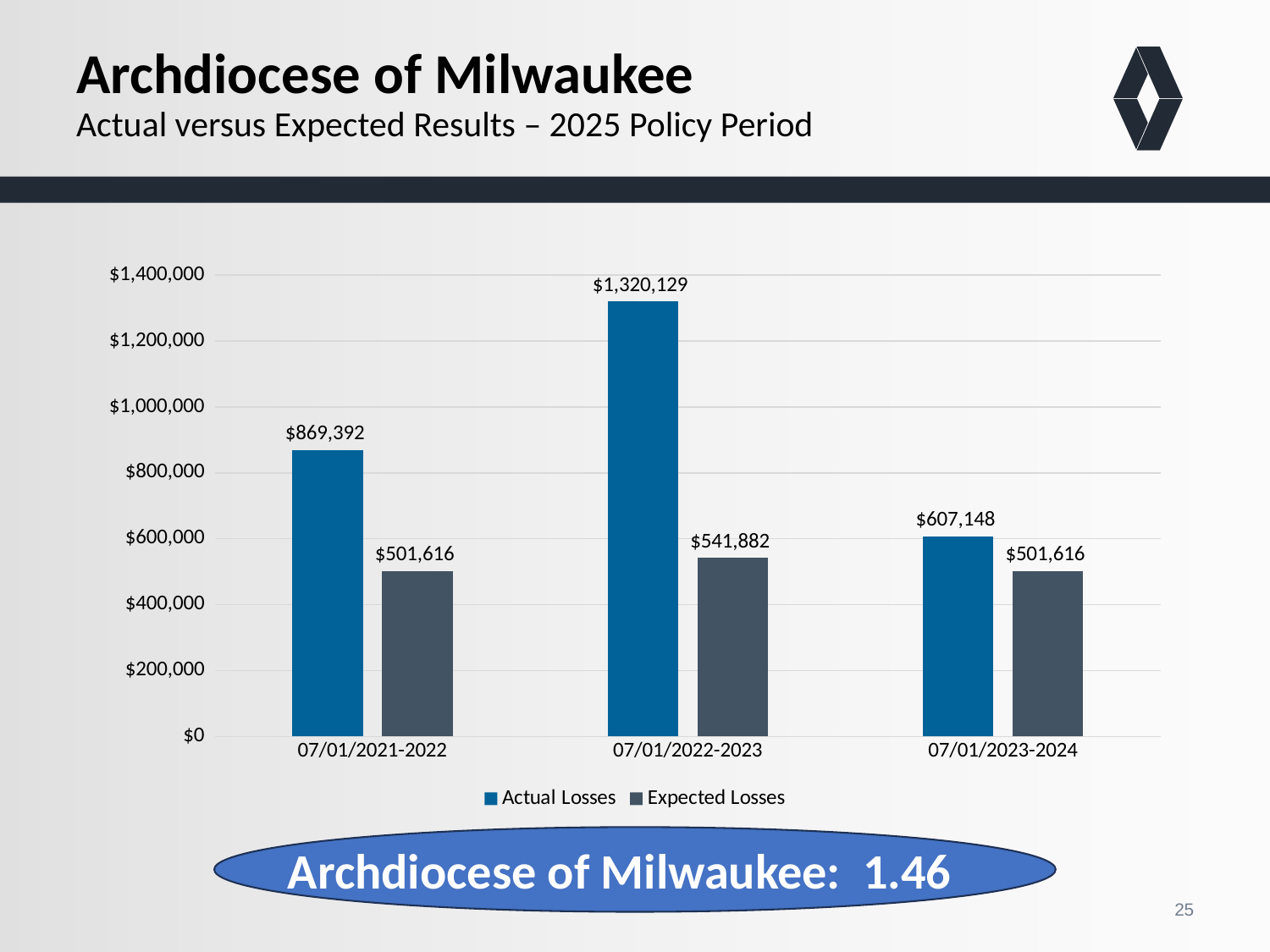

# Archdiocese of Milwaukee Actual versus Expected Results – 2025 Policy Period

### Chart

| Category | Actual Losses | Expected Losses |
|---|---|---|
| 07/01/2021-2022 | 869392.0 | 501616.0 |
| 07/01/2022-2023 | 1320129.0 | 541882.0 |
| 07/01/2023-2024 | 607148.0 | 501616.0 |
Archdiocese of Milwaukee:  1.46